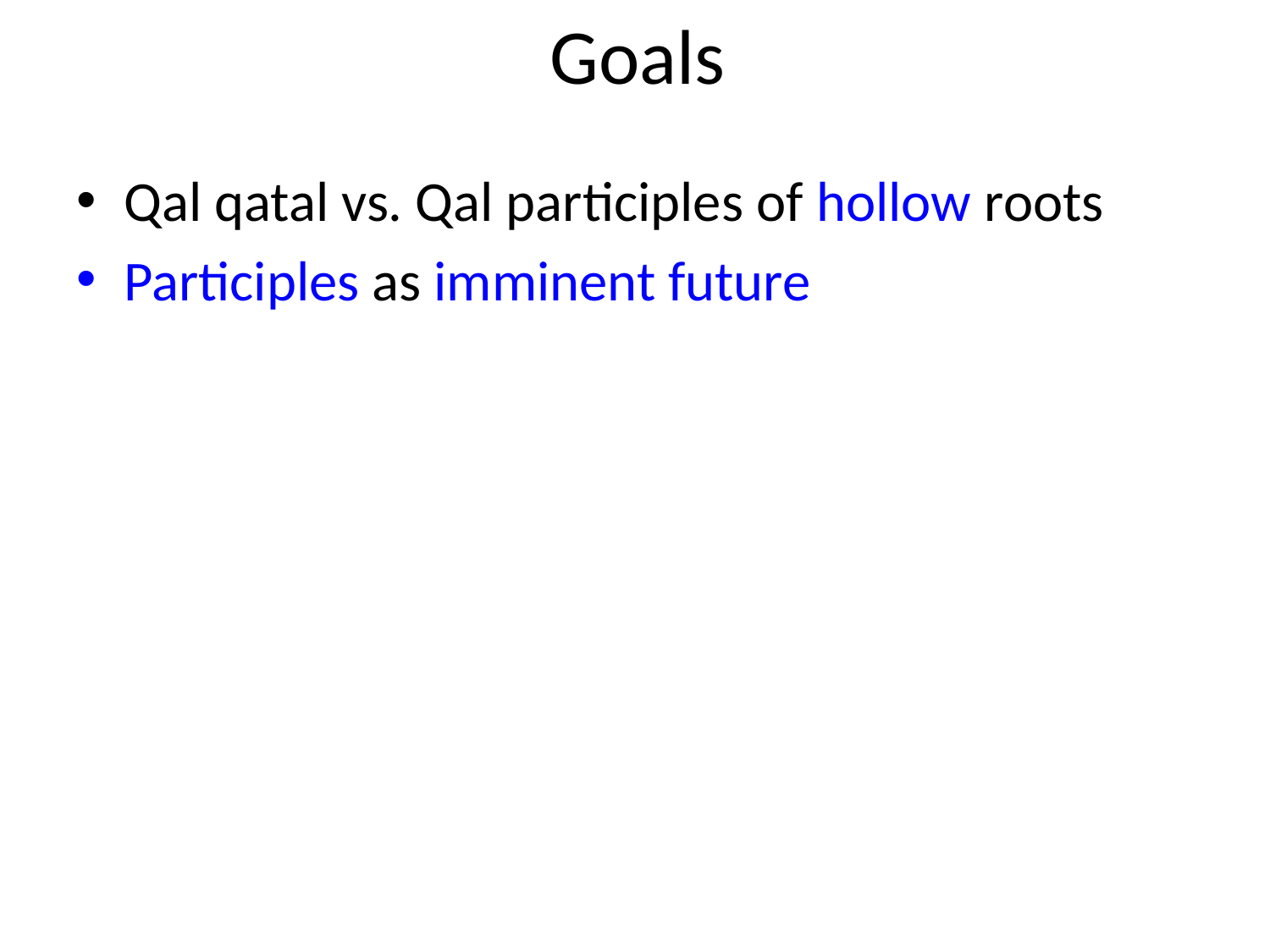

# Goals
Qal qatal vs. Qal participles of hollow roots
Participles as imminent future